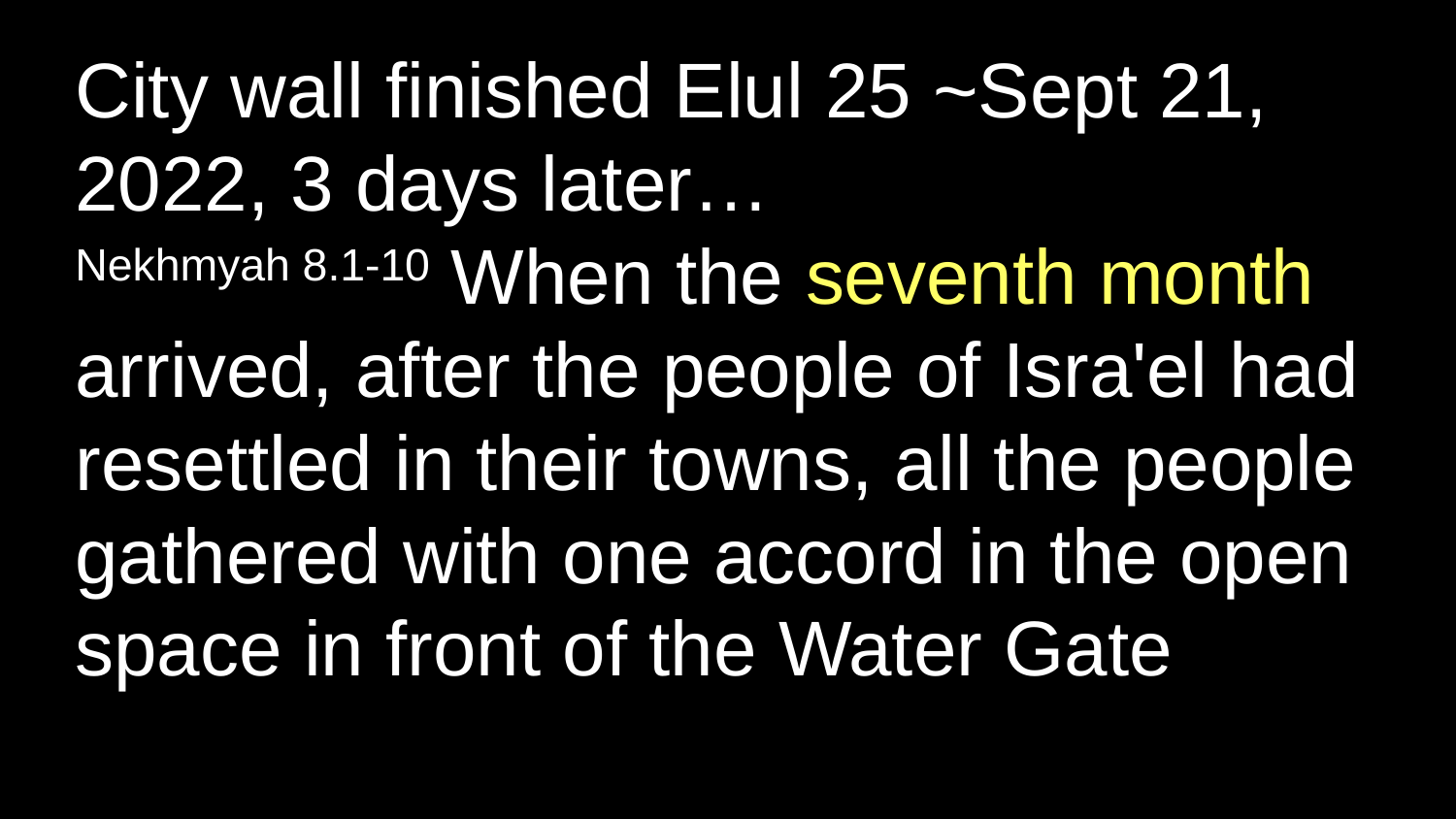

City wall finished Elul 25 ~Sept 21, 2022, 3 days later…
Nekhmyah 8.1-10 When the seventh month arrived, after the people of Isra'el had resettled in their towns, all the people gathered with one accord in the open space in front of the Water Gate